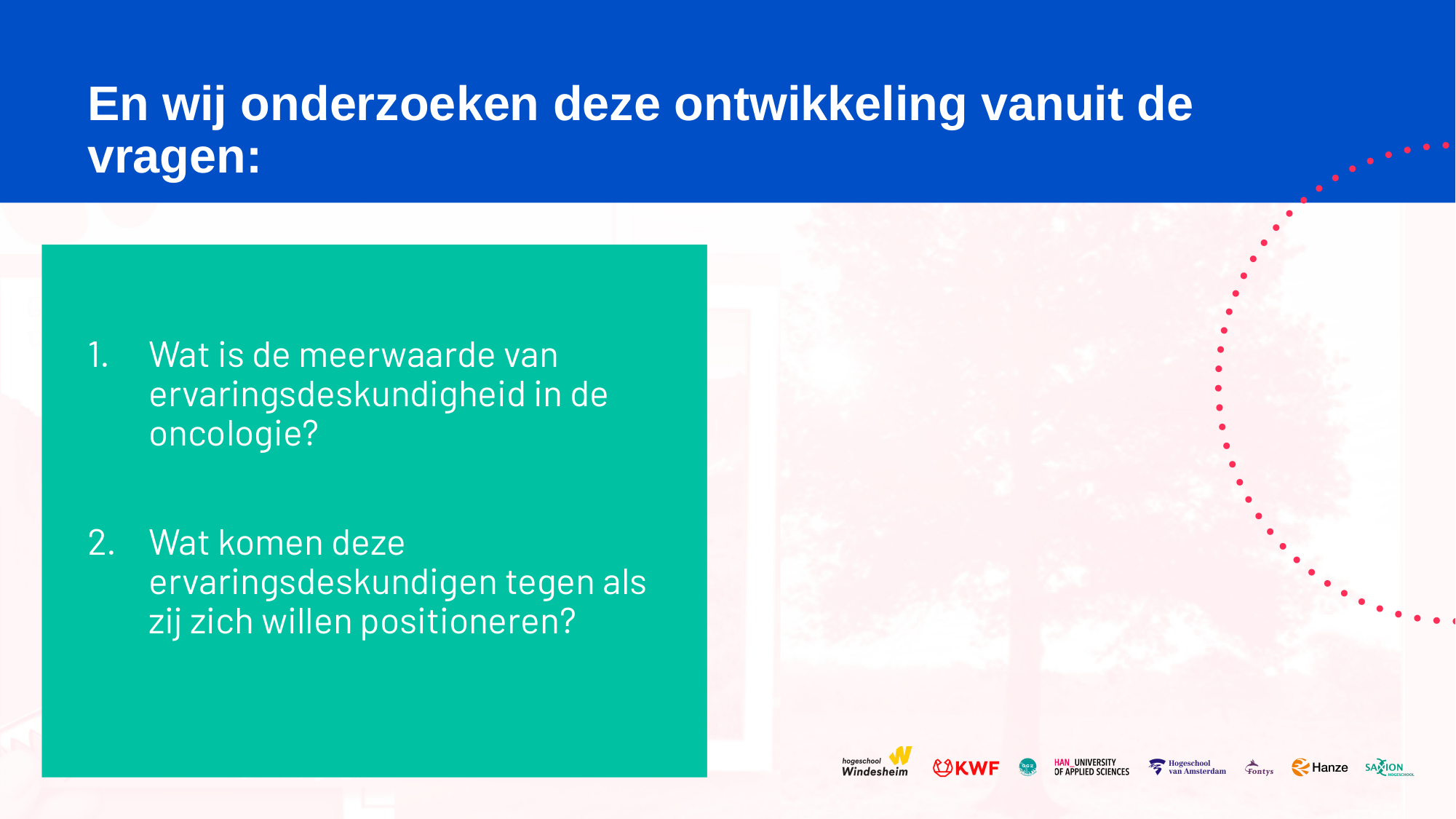

En wij onderzoeken deze ontwikkeling vanuit de vragen:

Wat is de meerwaarde van ervaringsdeskundigheid in de oncologie?

Wat komen deze ervaringsdeskundigen tegen als zij zich willen positioneren?